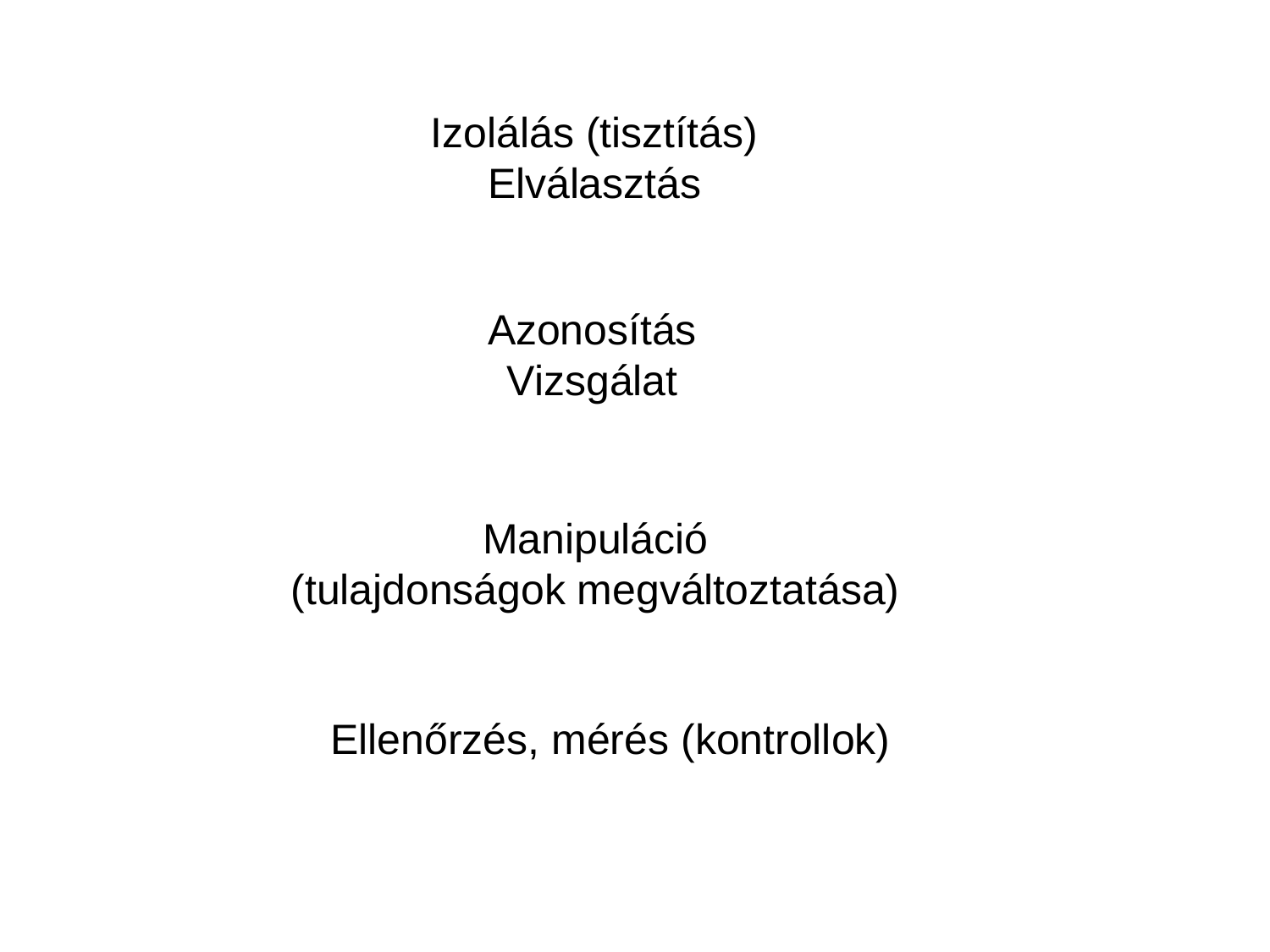

Izolálás (tisztítás)
Elválasztás

Azonosítás
Vizsgálat
Manipuláció
(tulajdonságok megváltoztatása)
Ellenőrzés, mérés (kontrollok)